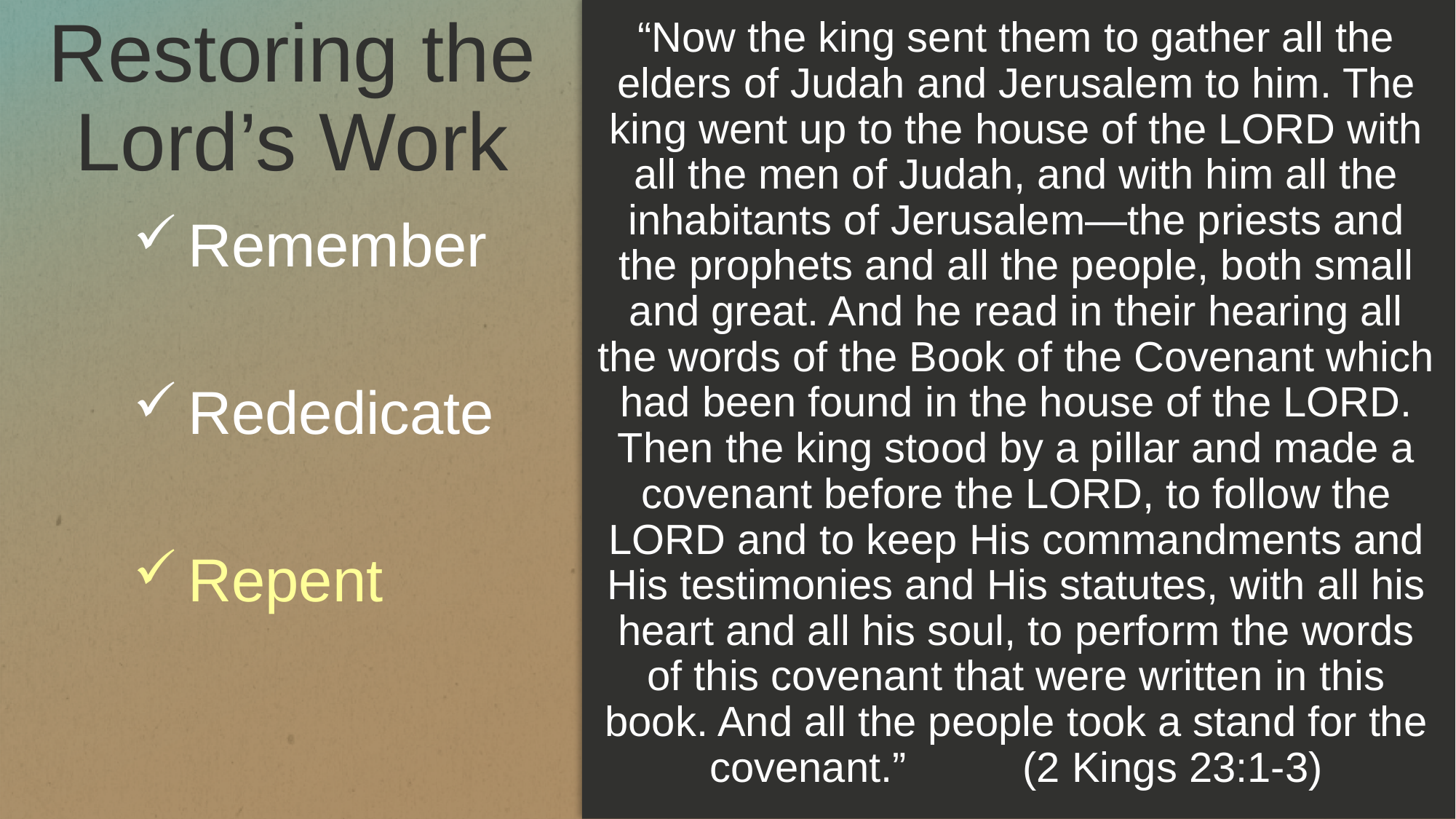

# Restoring the Lord’s Work
“Now the king sent them to gather all the elders of Judah and Jerusalem to him. The king went up to the house of the LORD with all the men of Judah, and with him all the inhabitants of Jerusalem—the priests and the prophets and all the people, both small and great. And he read in their hearing all the words of the Book of the Covenant which had been found in the house of the LORD. Then the king stood by a pillar and made a covenant before the LORD, to follow the LORD and to keep His commandments and His testimonies and His statutes, with all his heart and all his soul, to perform the words of this covenant that were written in this book. And all the people took a stand for the covenant.”          (2 Kings 23:1-3)
Remember

Rededicate

Repent